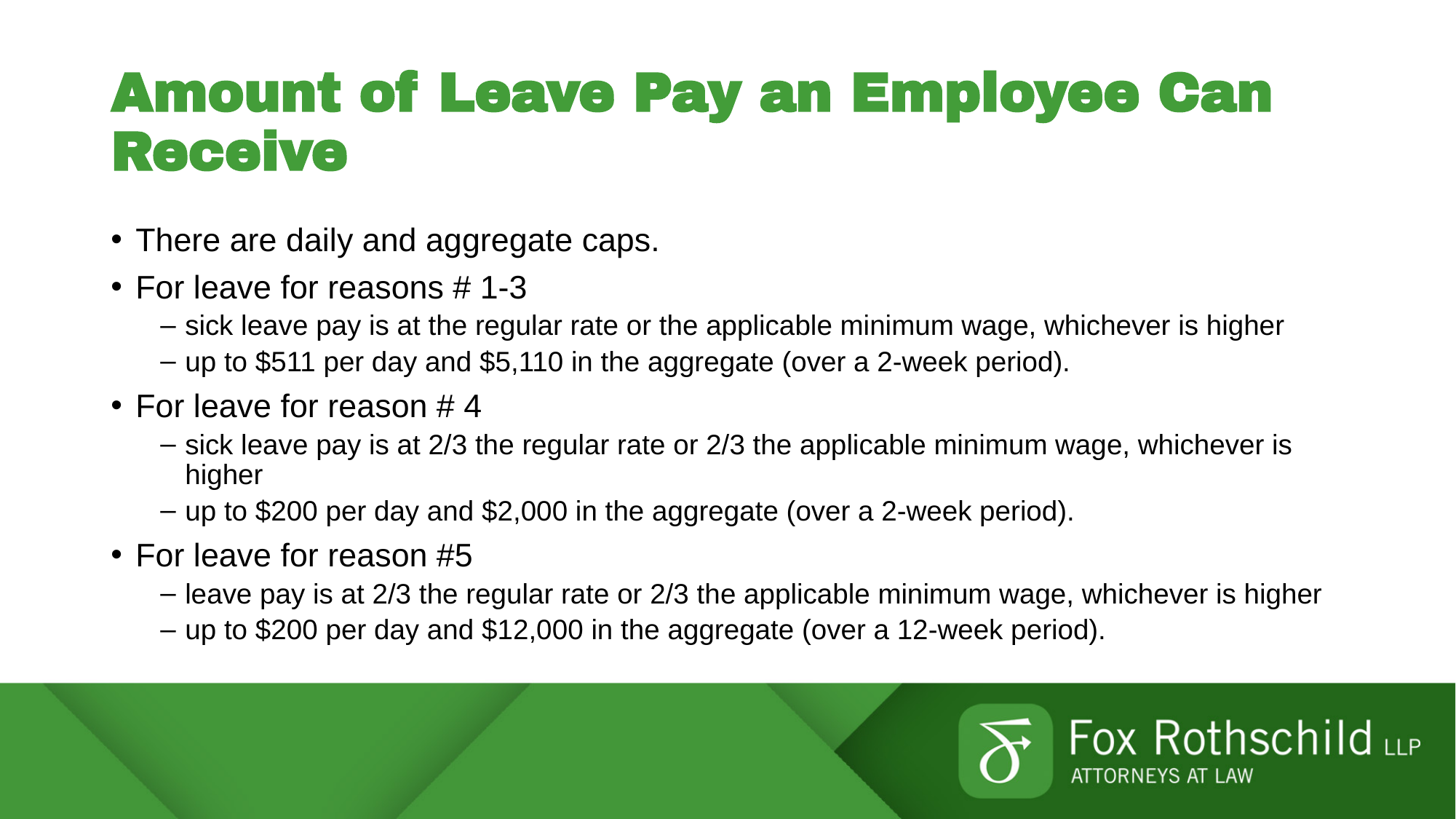

# Amount of Leave Pay an Employee Can Receive
There are daily and aggregate caps.
For leave for reasons # 1-3
sick leave pay is at the regular rate or the applicable minimum wage, whichever is higher
up to $511 per day and $5,110 in the aggregate (over a 2-week period).
For leave for reason # 4
sick leave pay is at 2/3 the regular rate or 2/3 the applicable minimum wage, whichever is higher
up to $200 per day and $2,000 in the aggregate (over a 2-week period).
For leave for reason #5
leave pay is at 2/3 the regular rate or 2/3 the applicable minimum wage, whichever is higher
up to $200 per day and $12,000 in the aggregate (over a 12-week period).